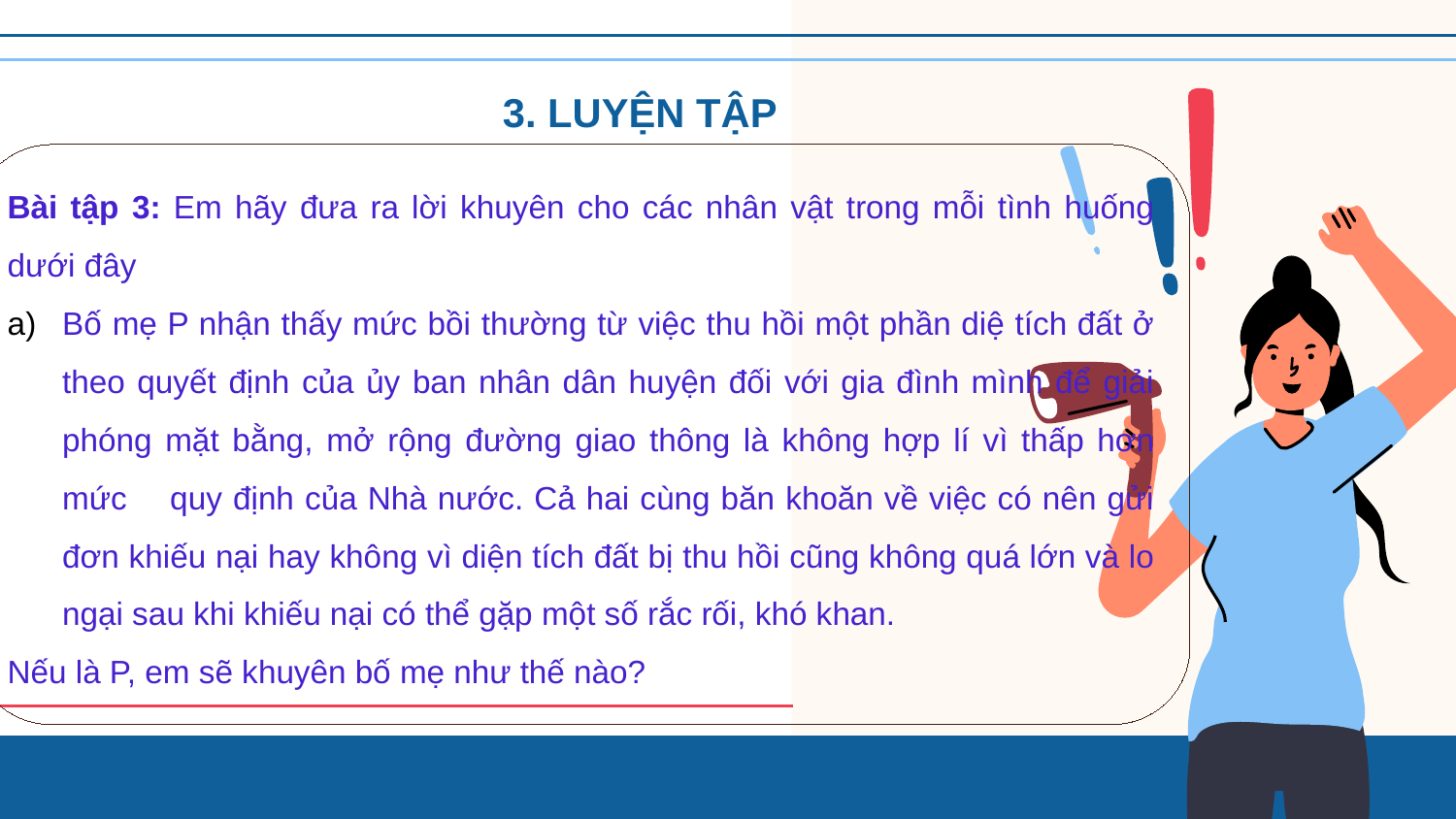

3. LUYỆN TẬP

Bài tập 3: Em hãy đưa ra lời khuyên cho các nhân vật trong mỗi tình huống dưới đây
Bố mẹ P nhận thấy mức bồi thường từ việc thu hồi một phần diệ tích đất ở theo quyết định của ủy ban nhân dân huyện đối với gia đình mình để giải phóng mặt bằng, mở rộng đường giao thông là không hợp lí vì thấp hơn mức    quy định của Nhà nước. Cả hai cùng băn khoăn về việc có nên gửi đơn khiếu nại hay không vì diện tích đất bị thu hồi cũng không quá lớn và lo ngại sau khi khiếu nại có thể gặp một số rắc rối, khó khan.
Nếu là P, em sẽ khuyên bố mẹ như thế nào?